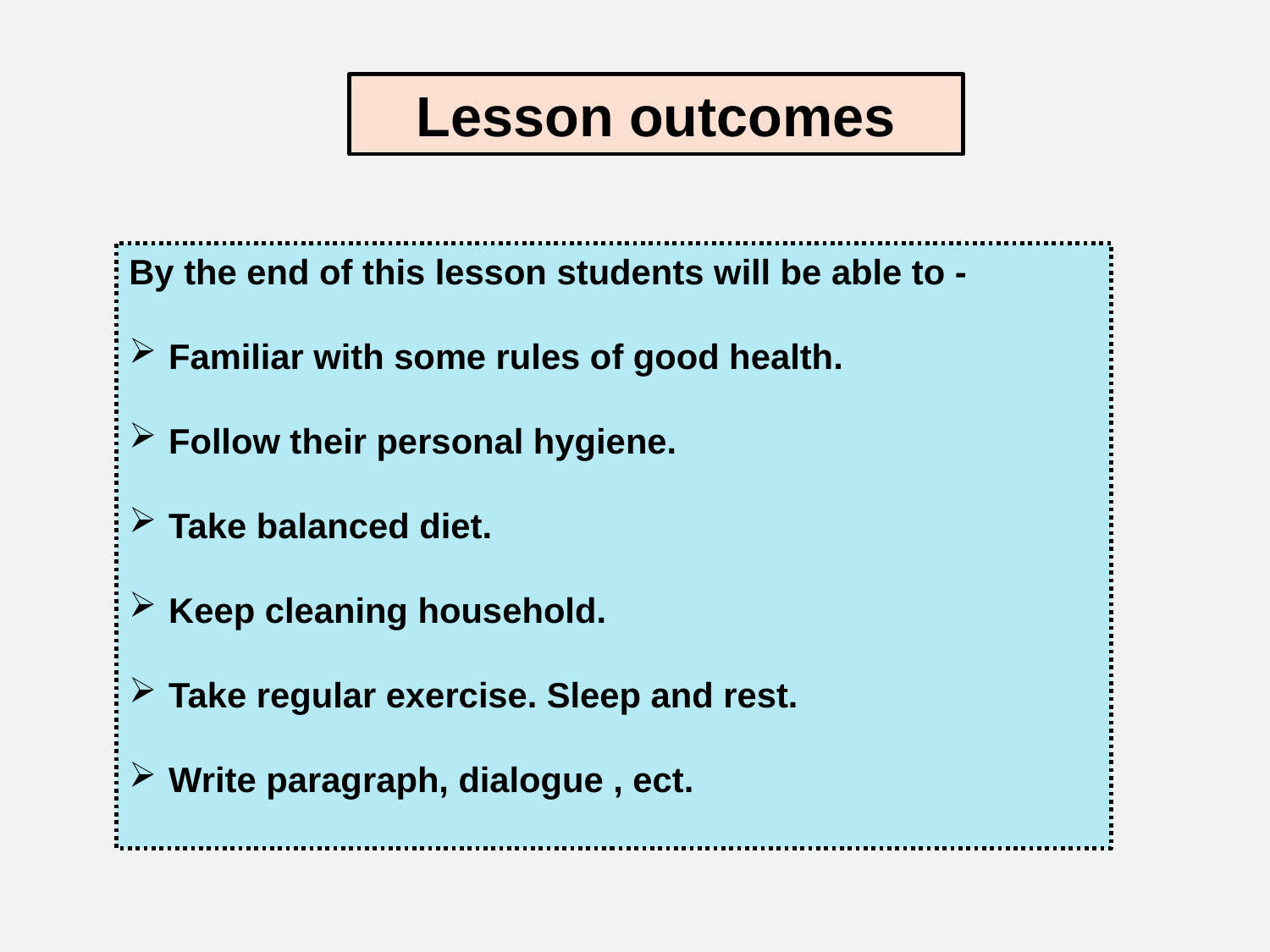

Lesson outcomes
By the end of this lesson students will be able to -

Familiar with some rules of good health.

Follow their personal hygiene.

Take balanced diet.

Keep cleaning household.

Take regular exercise. Sleep and rest.

Write paragraph, dialogue , ect.